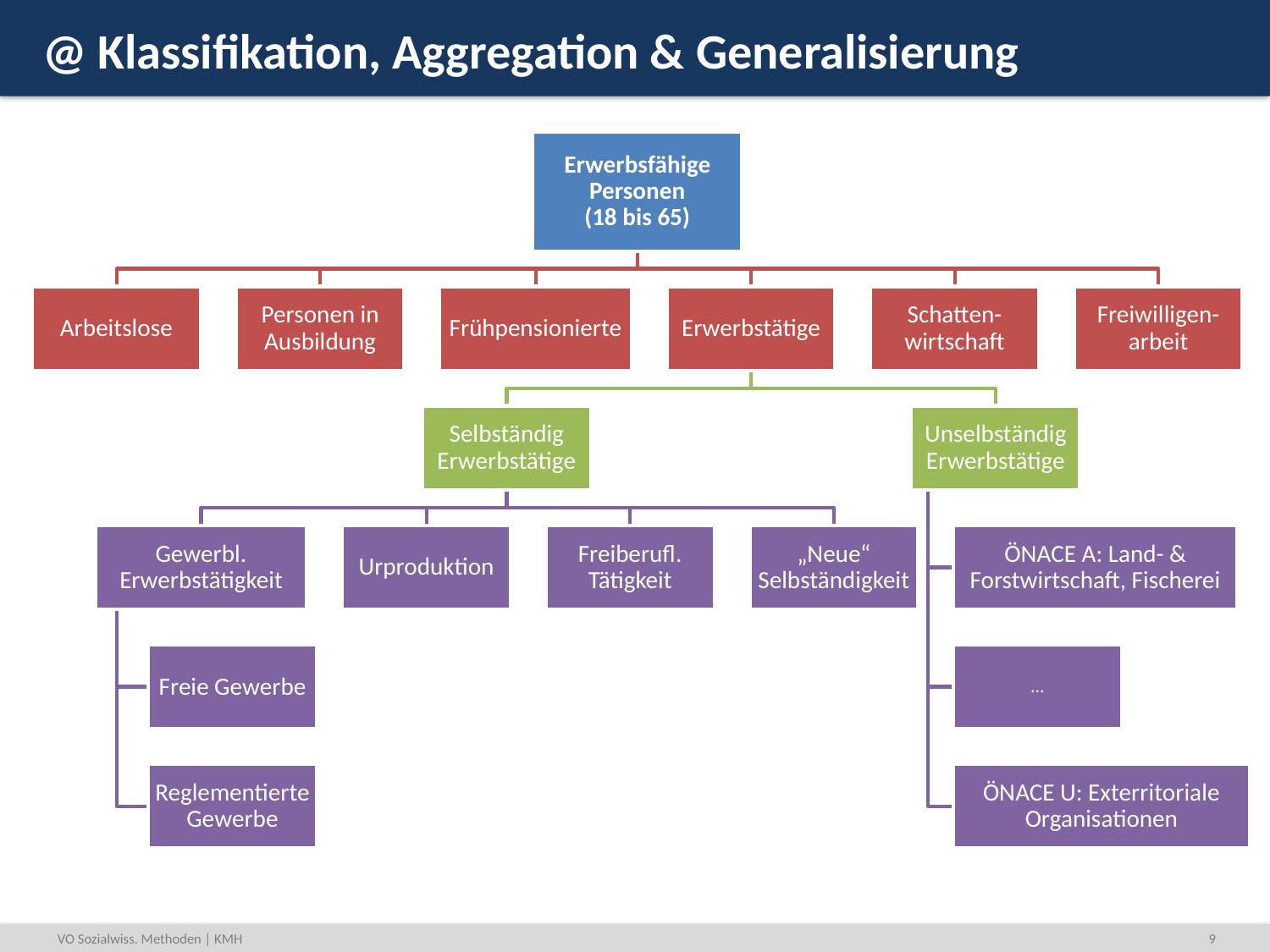

# @ Klassifikation, Aggregation & Generalisierung
Erwerbsfähige Personen
(18 bis 65)
Arbeitslose
Personen in Ausbildung
Frühpensionierte
Erwerbstätige
Selbständig Erwerbstätige
Gewerbl. Erwerbstätigkeit
Freie Gewerbe
Reglementierte Gewerbe
Urproduktion
Freiberufl. Tätigkeit
„Neue“ Selbständigkeit
Unselbständig Erwerbstätige
ÖNACE A: Land- & Forstwirtschaft, Fischerei
…
ÖNACE U: Exterritoriale Organisationen
Schatten-wirtschaft
Freiwilligen-arbeit